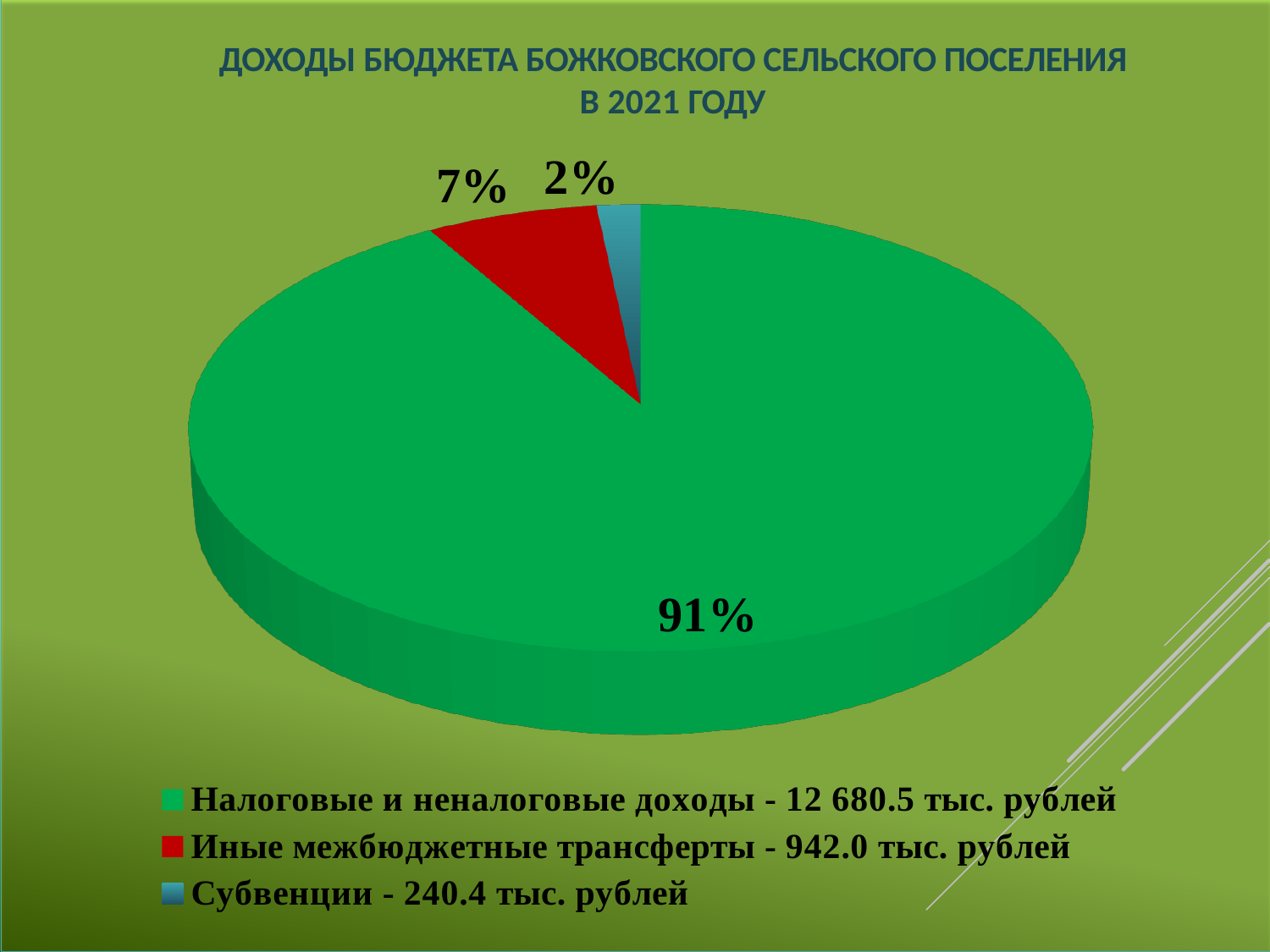

ДОХОДЫ БЮДЖЕТА БОЖКОВСКОГО СЕЛЬСКОГО ПОСЕЛЕНИЯ В 2021 ГОДУ

[unsupported chart]